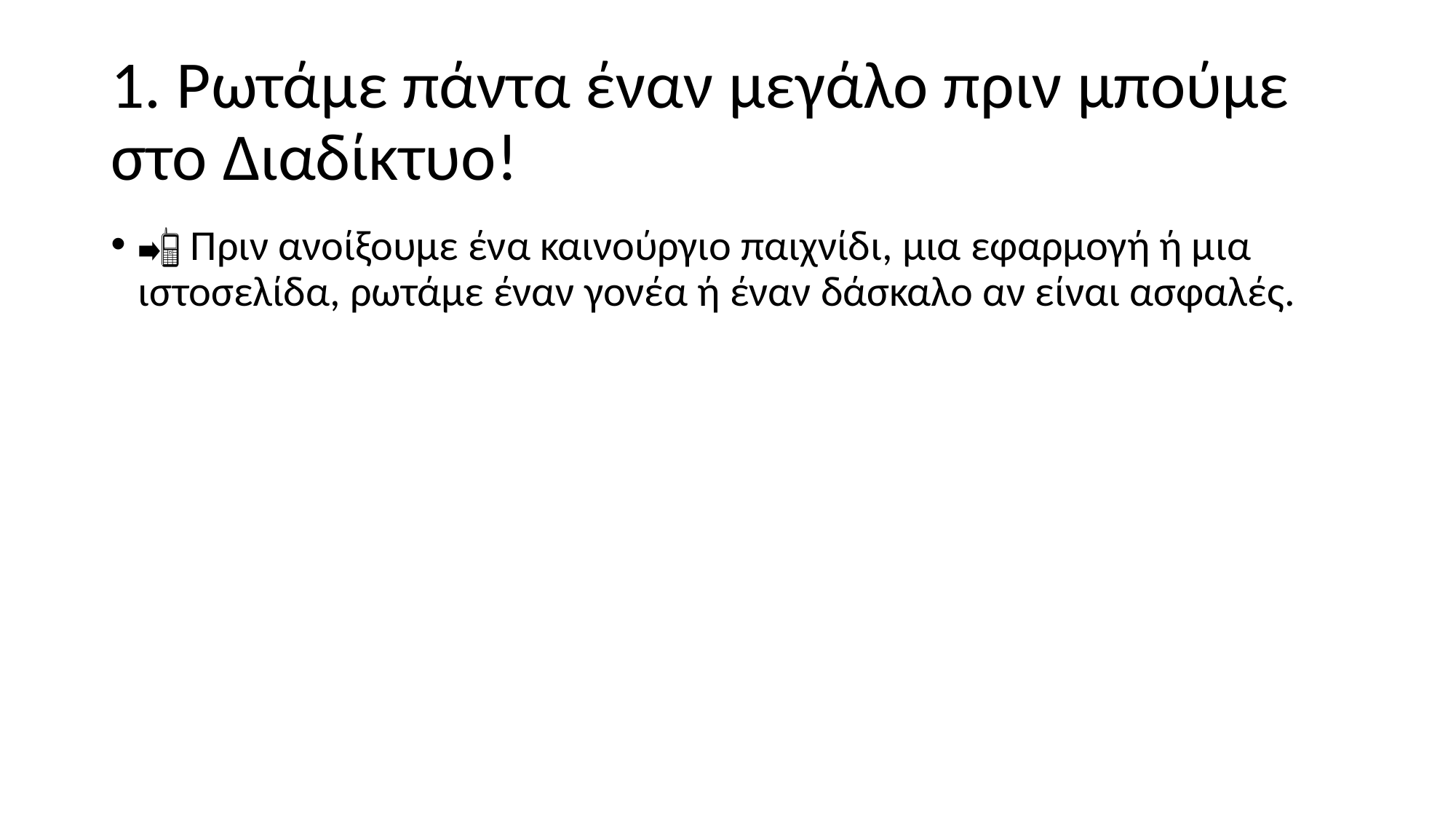

# 1. Ρωτάμε πάντα έναν μεγάλο πριν μπούμε στο Διαδίκτυο!
📲 Πριν ανοίξουμε ένα καινούργιο παιχνίδι, μια εφαρμογή ή μια ιστοσελίδα, ρωτάμε έναν γονέα ή έναν δάσκαλο αν είναι ασφαλές.